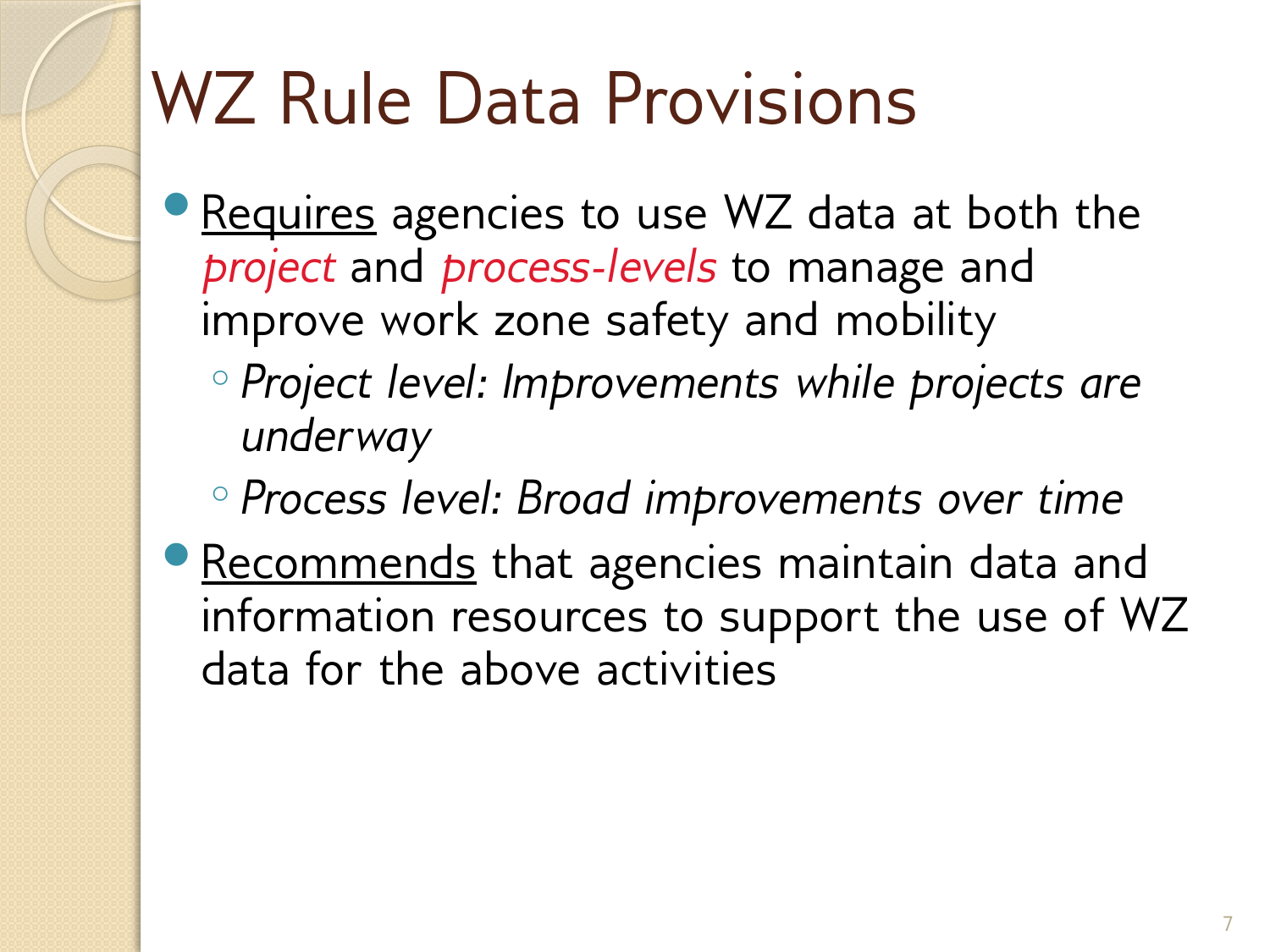

# WZ Rule Data Provisions
Requires agencies to use WZ data at both the project and process-levels to manage and improve work zone safety and mobility
Project level: Improvements while projects are underway
Process level: Broad improvements over time
Recommends that agencies maintain data and information resources to support the use of WZ data for the above activities
7